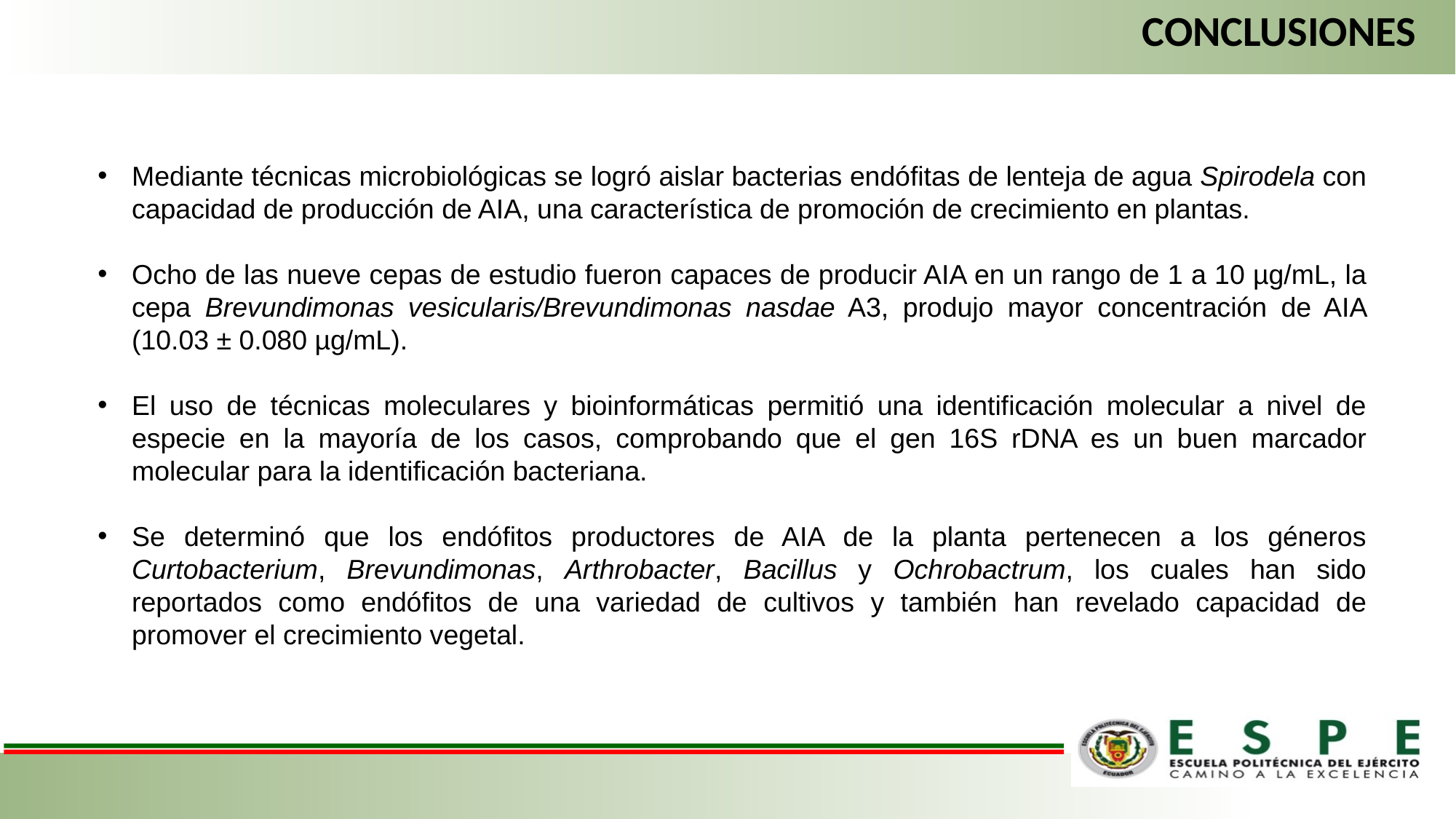

CONCLUSIONES
Mediante técnicas microbiológicas se logró aislar bacterias endófitas de lenteja de agua Spirodela con capacidad de producción de AIA, una característica de promoción de crecimiento en plantas.

Ocho de las nueve cepas de estudio fueron capaces de producir AIA en un rango de 1 a 10 µg/mL, la cepa Brevundimonas vesicularis/Brevundimonas nasdae A3, produjo mayor concentración de AIA (10.03 ± 0.080 µg/mL).

El uso de técnicas moleculares y bioinformáticas permitió una identificación molecular a nivel de especie en la mayoría de los casos, comprobando que el gen 16S rDNA es un buen marcador molecular para la identificación bacteriana.

Se determinó que los endófitos productores de AIA de la planta pertenecen a los géneros Curtobacterium, Brevundimonas, Arthrobacter, Bacillus y Ochrobactrum, los cuales han sido reportados como endófitos de una variedad de cultivos y también han revelado capacidad de promover el crecimiento vegetal.